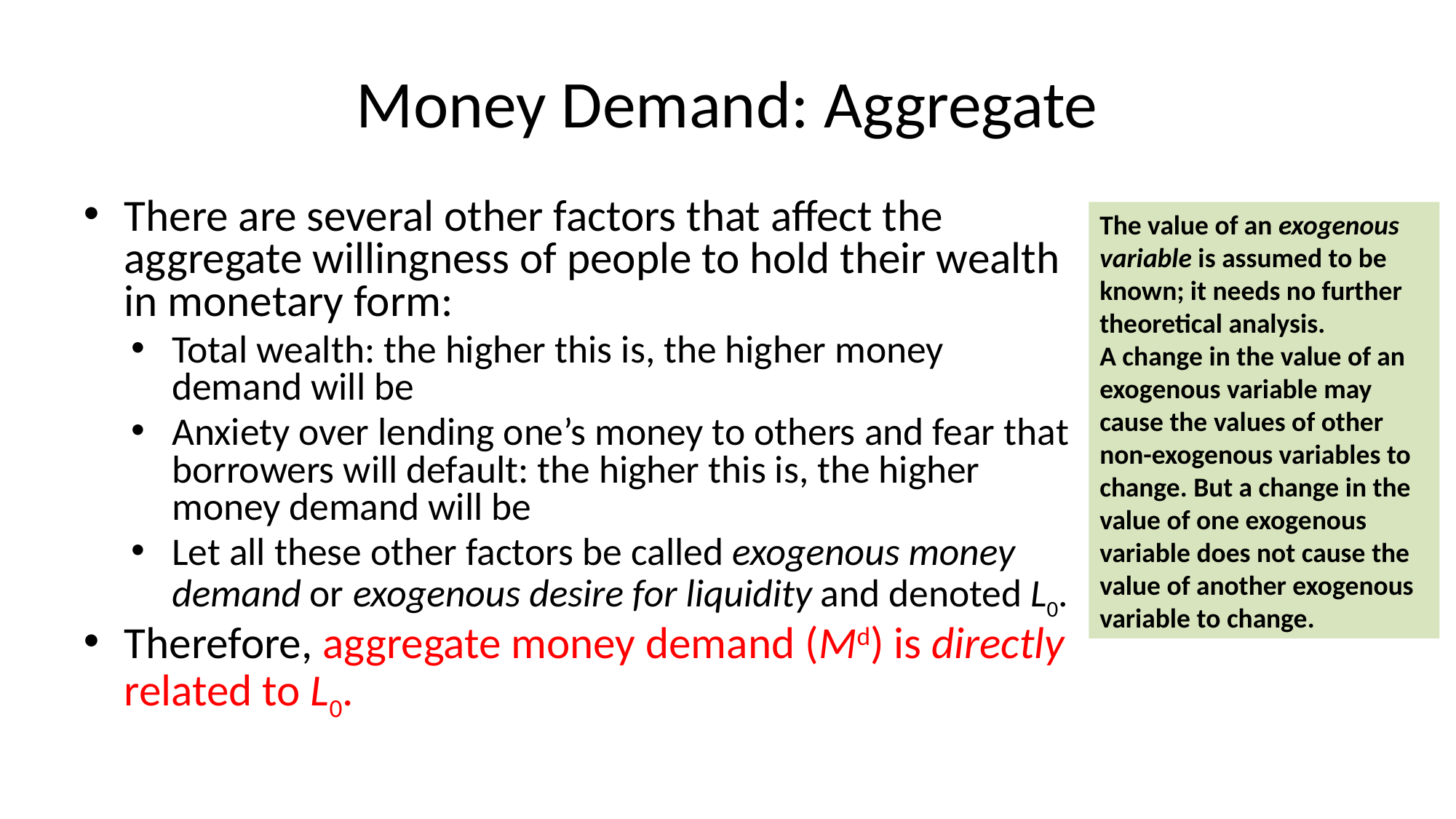

# Money Demand: Aggregate
There are several other factors that affect the aggregate willingness of people to hold their wealth in monetary form:
Total wealth: the higher this is, the higher money demand will be
Anxiety over lending one’s money to others and fear that borrowers will default: the higher this is, the higher money demand will be
Let all these other factors be called exogenous money demand or exogenous desire for liquidity and denoted L0.
Therefore, aggregate money demand (Md) is directly related to L0.
The value of an exogenous variable is assumed to be known; it needs no further theoretical analysis.
A change in the value of an exogenous variable may cause the values of other non-exogenous variables to change. But a change in the value of one exogenous variable does not cause the value of another exogenous variable to change.